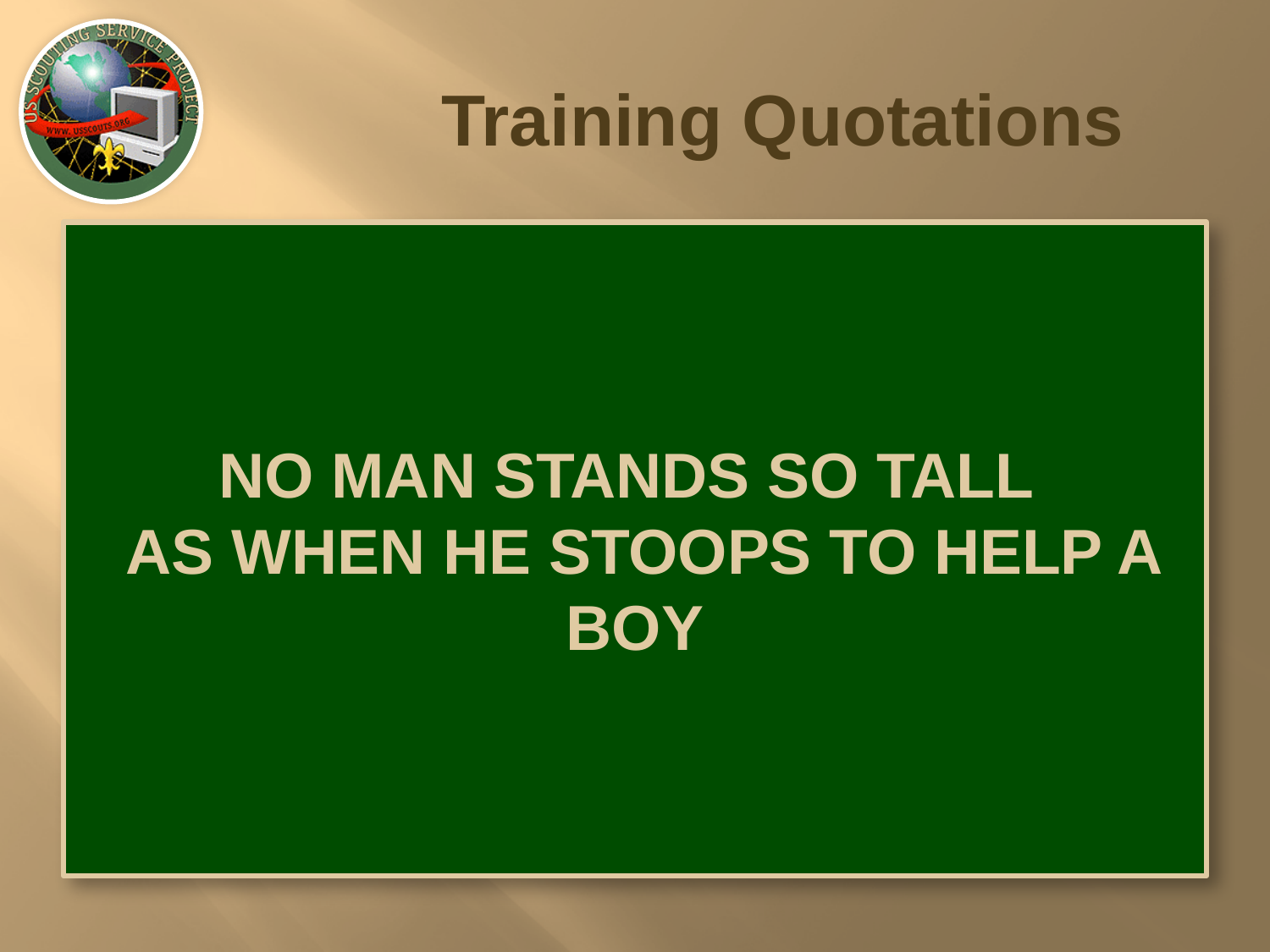

# Training Quotations
NO MAN STANDS SO TALL
 AS WHEN HE STOOPS TO HELP A BOY